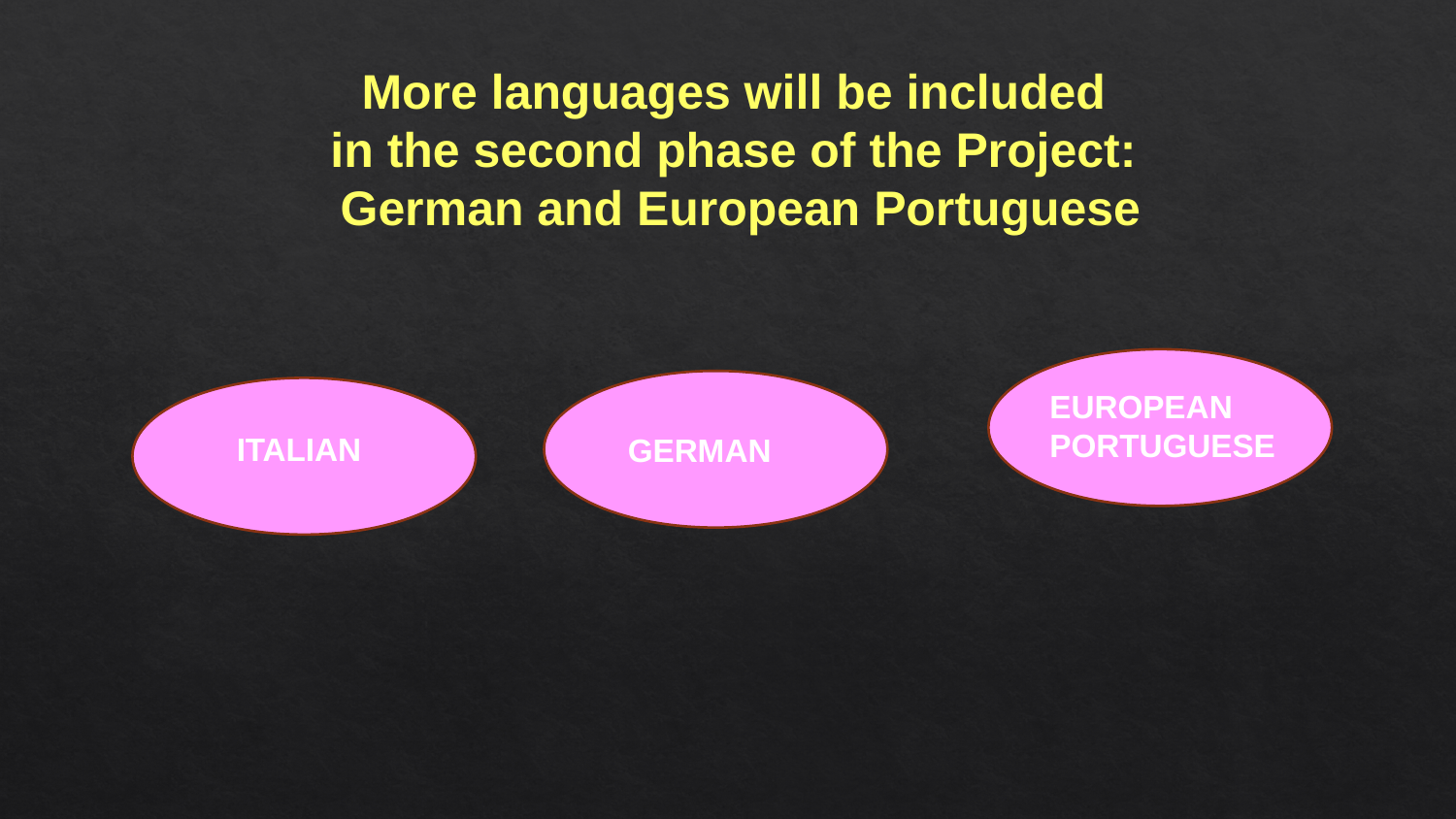

More languages will be included
in the second phase of the Project:
German and European Portuguese

EUROPEAN PORTUGUESE
ITALIAN
GERMAN